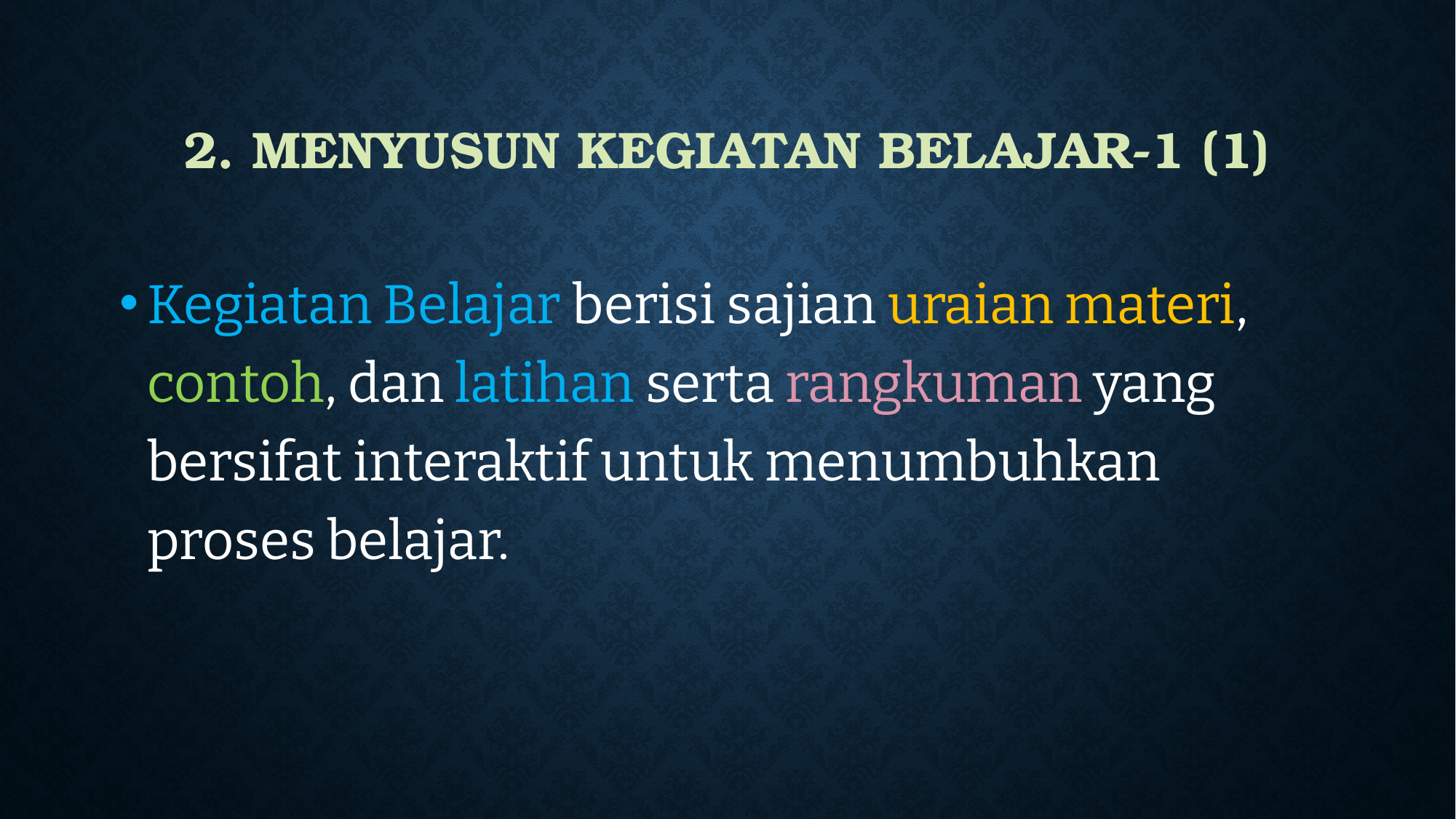

# 2. Menyusun kegiatan belajar-1 (1)
Kegiatan Belajar berisi sajian uraian materi, contoh, dan latihan serta rangkuman yang bersifat interaktif untuk menumbuhkan proses belajar.